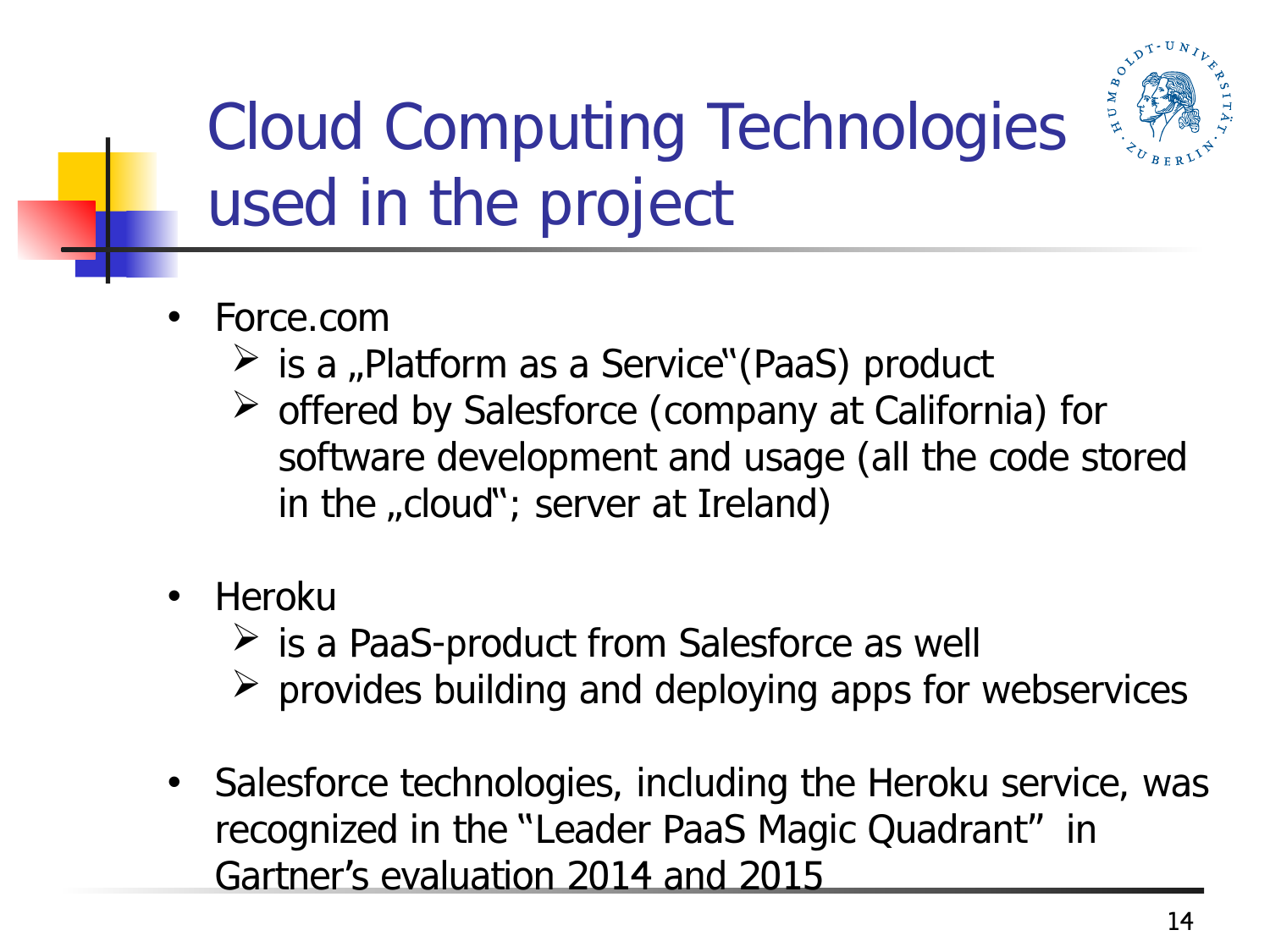

# Cloud Computing Technologies used in the project
Force.com
is a „Platform as a Service“(PaaS) product
offered by Salesforce (company at California) for software development and usage (all the code stored in the „cloud“; server at Ireland)

Heroku
is a PaaS-product from Salesforce as well
provides building and deploying apps for webservices

Salesforce technologies, including the Heroku service, was recognized in the “Leader PaaS Magic Quadrant”  in Gartner’s evaluation 2014 and 2015

14